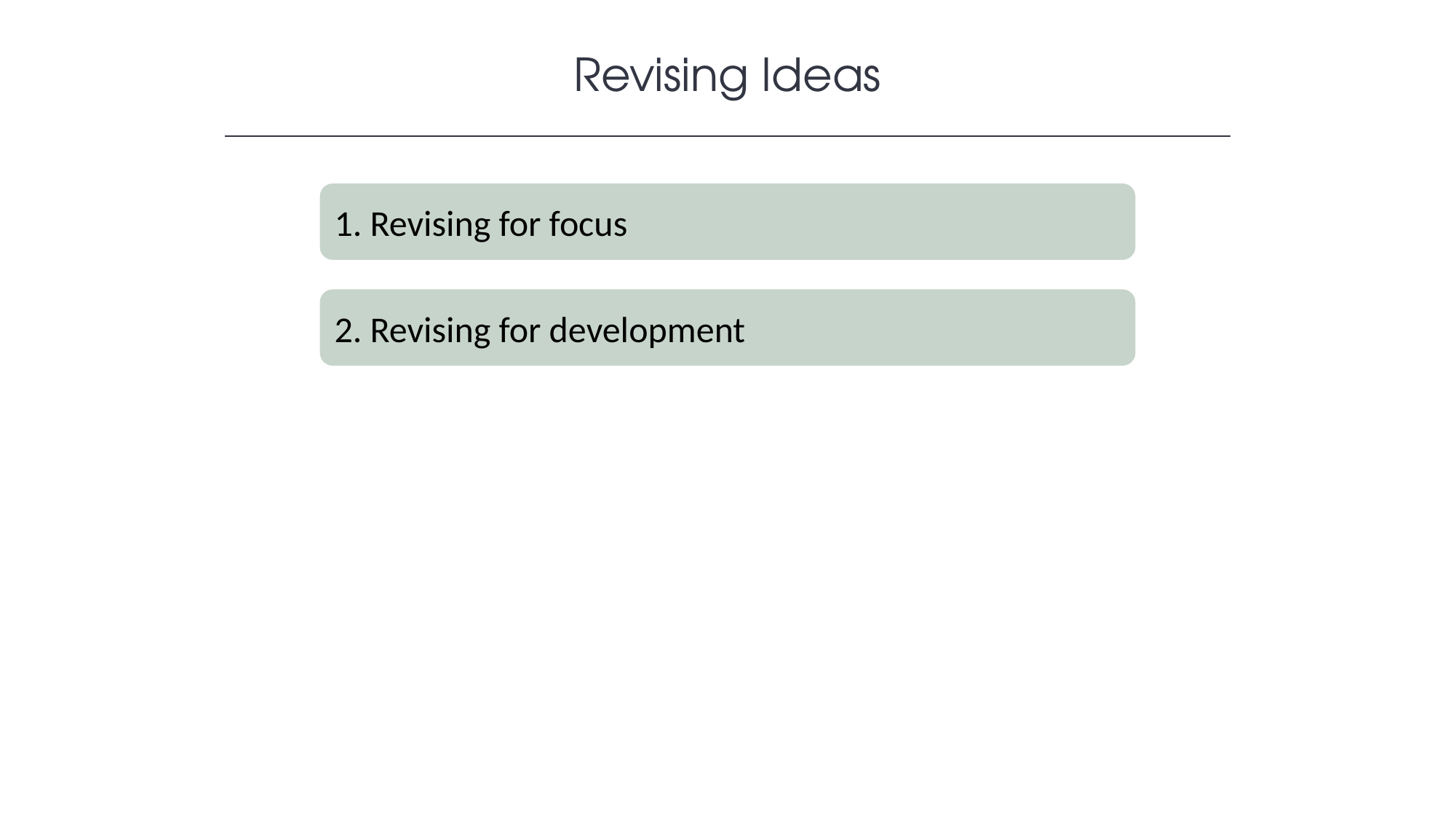

Revising Ideas
1. Revising for focus
2. Revising for development